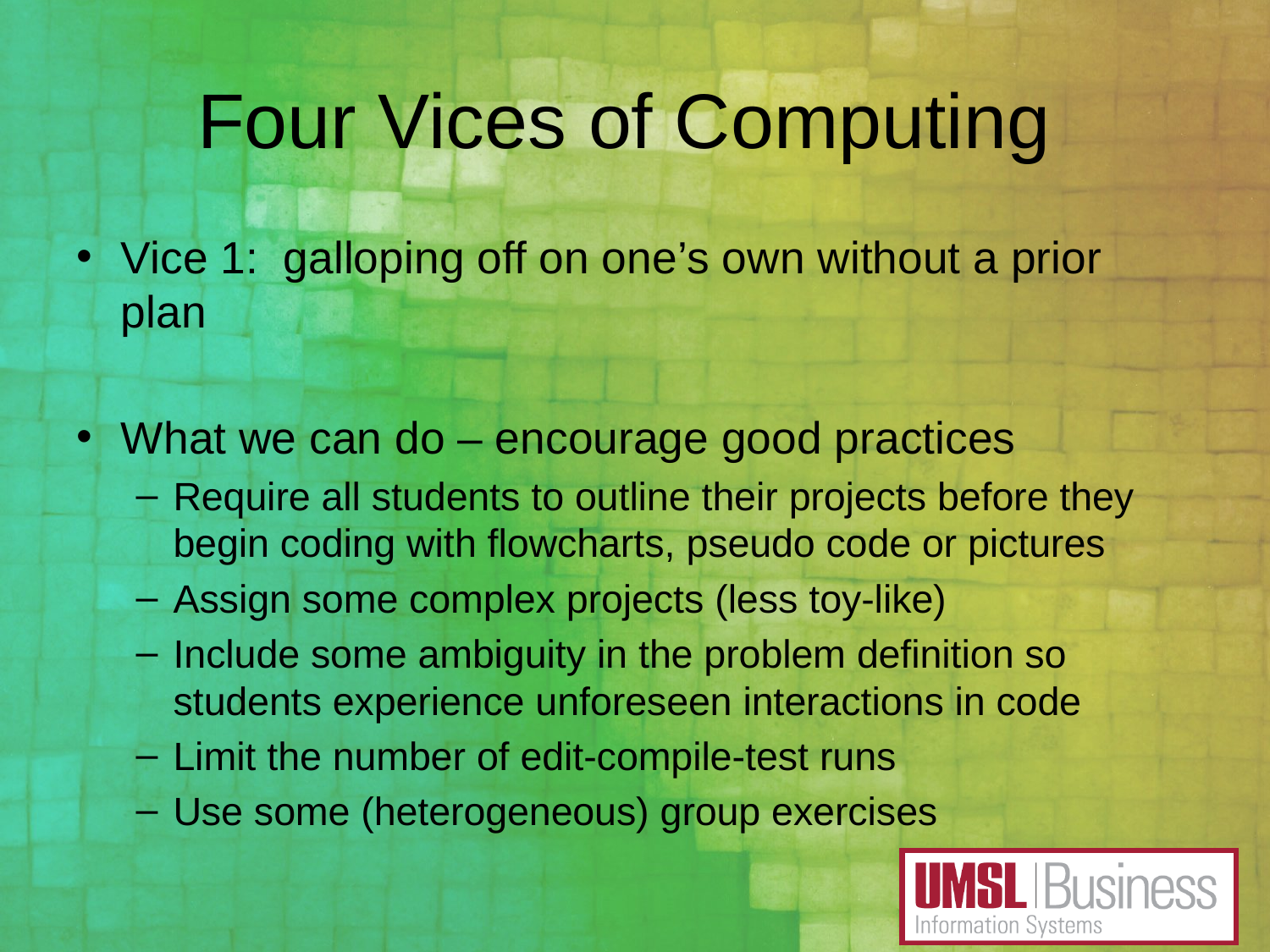

# Four Vices of Computing
Vice 1:  galloping off on one’s own without a prior plan

What we can do – encourage good practices
Require all students to outline their projects before they begin coding with flowcharts, pseudo code or pictures
Assign some complex projects (less toy-like)
Include some ambiguity in the problem definition so students experience unforeseen interactions in code
Limit the number of edit-compile-test runs
Use some (heterogeneous) group exercises